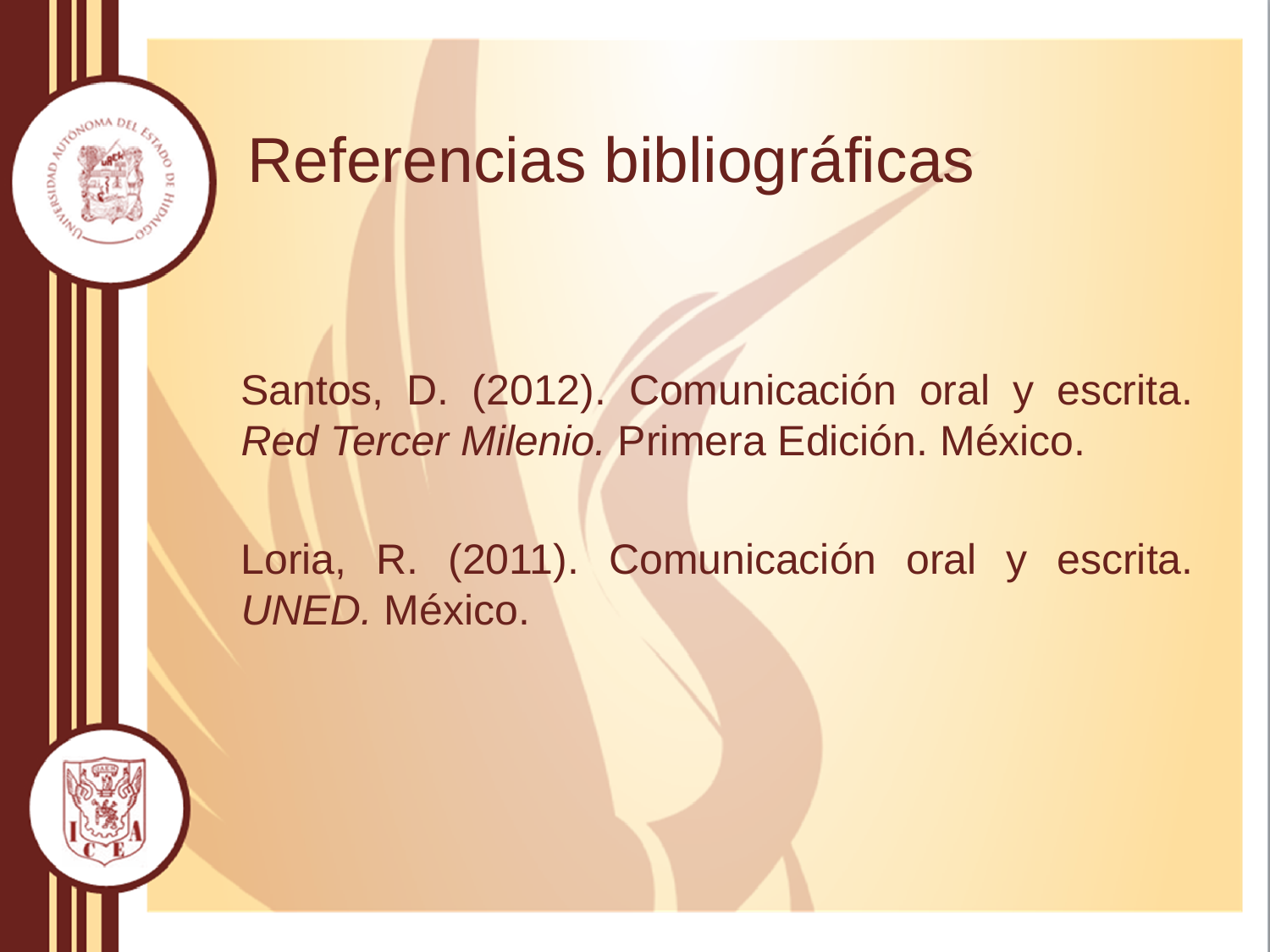

# Referencias bibliográficas
Santos, D. (2012). Comunicación oral y escrita. Red Tercer Milenio. Primera Edición. México.

Loria, R. (2011). Comunicación oral y escrita. UNED. México.